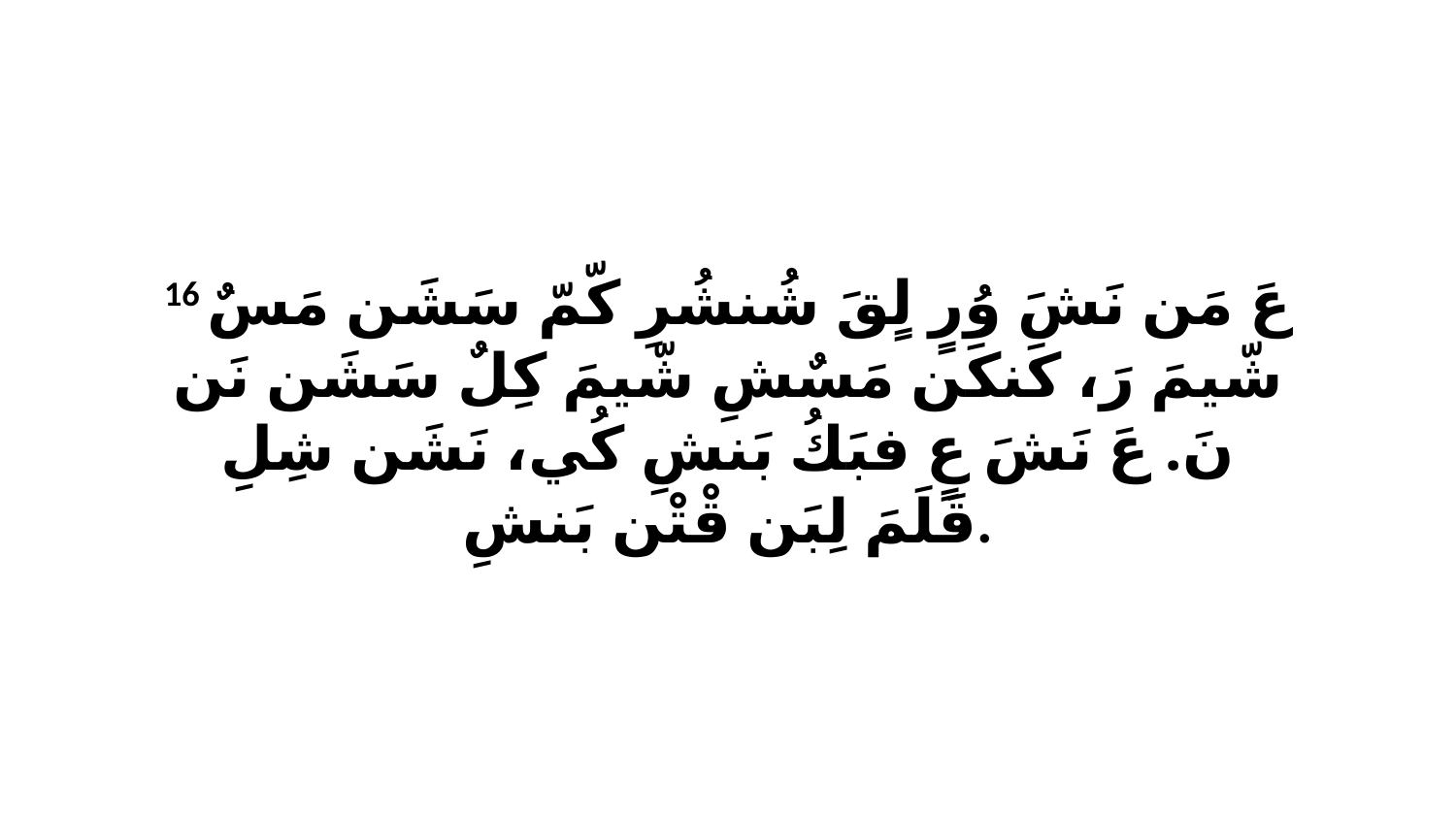

16 عَ مَن نَشَ وُرٍ لٍقَ شُنشُرِ كّمّ سَشَن مَسٌ شّيمَ رَ، كَنكَن مَسٌشِ شّيمَ كِلٌ سَشَن نَن نَ. عَ نَشَ عٍ فبَكُ بَنشِ كُي، نَشَن شِلِ قَلَمَ لِبَن قْتْن بَنشِ.